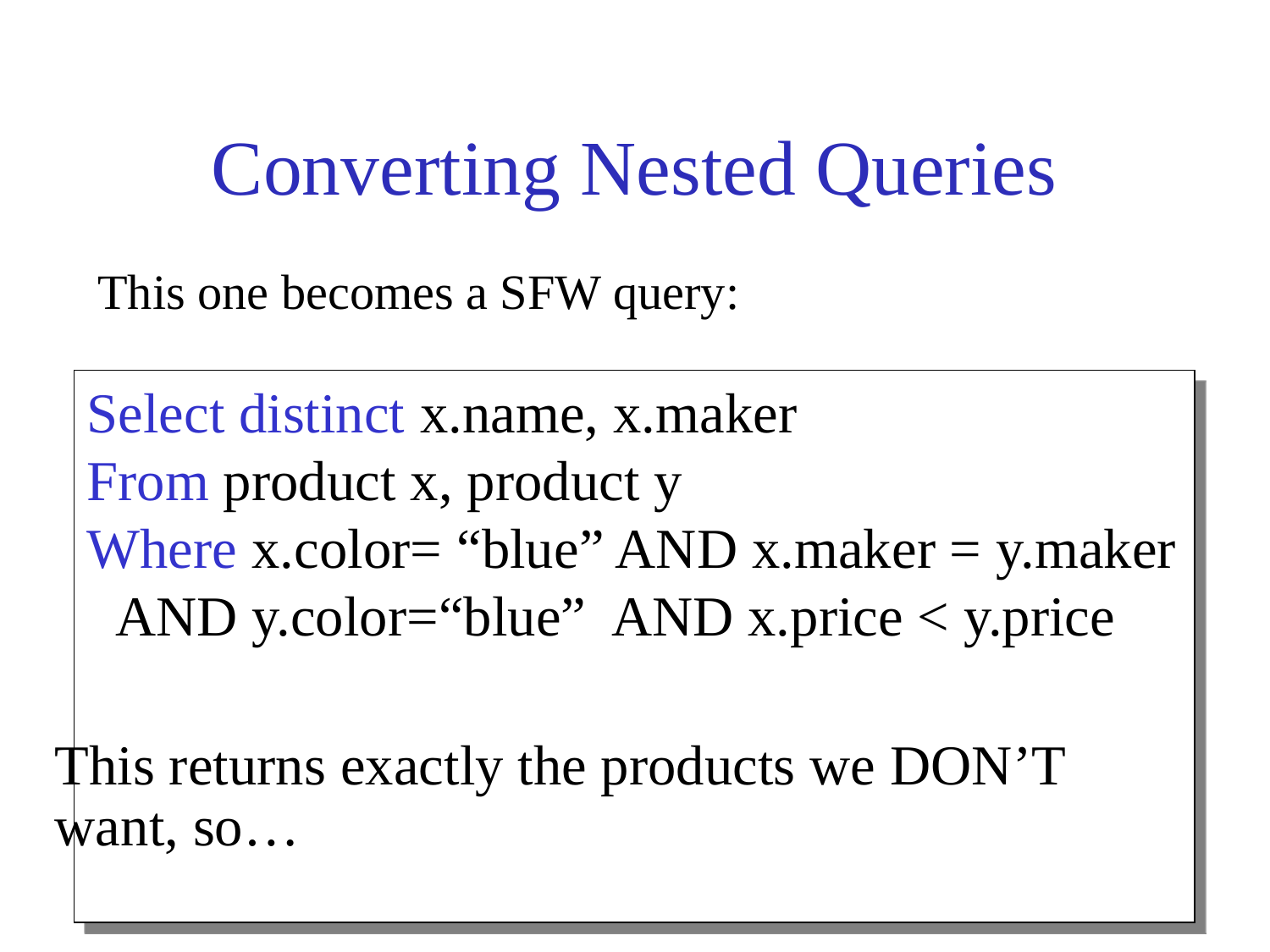

# Converting Nested Queries
This one becomes a SFW query:
Select distinct x.name, x.maker
From product x, product y
Where x.color= “blue” AND x.maker = y.maker
  AND y.color=“blue”  AND x.price < y.price
This returns exactly the products we DON’T want, so…